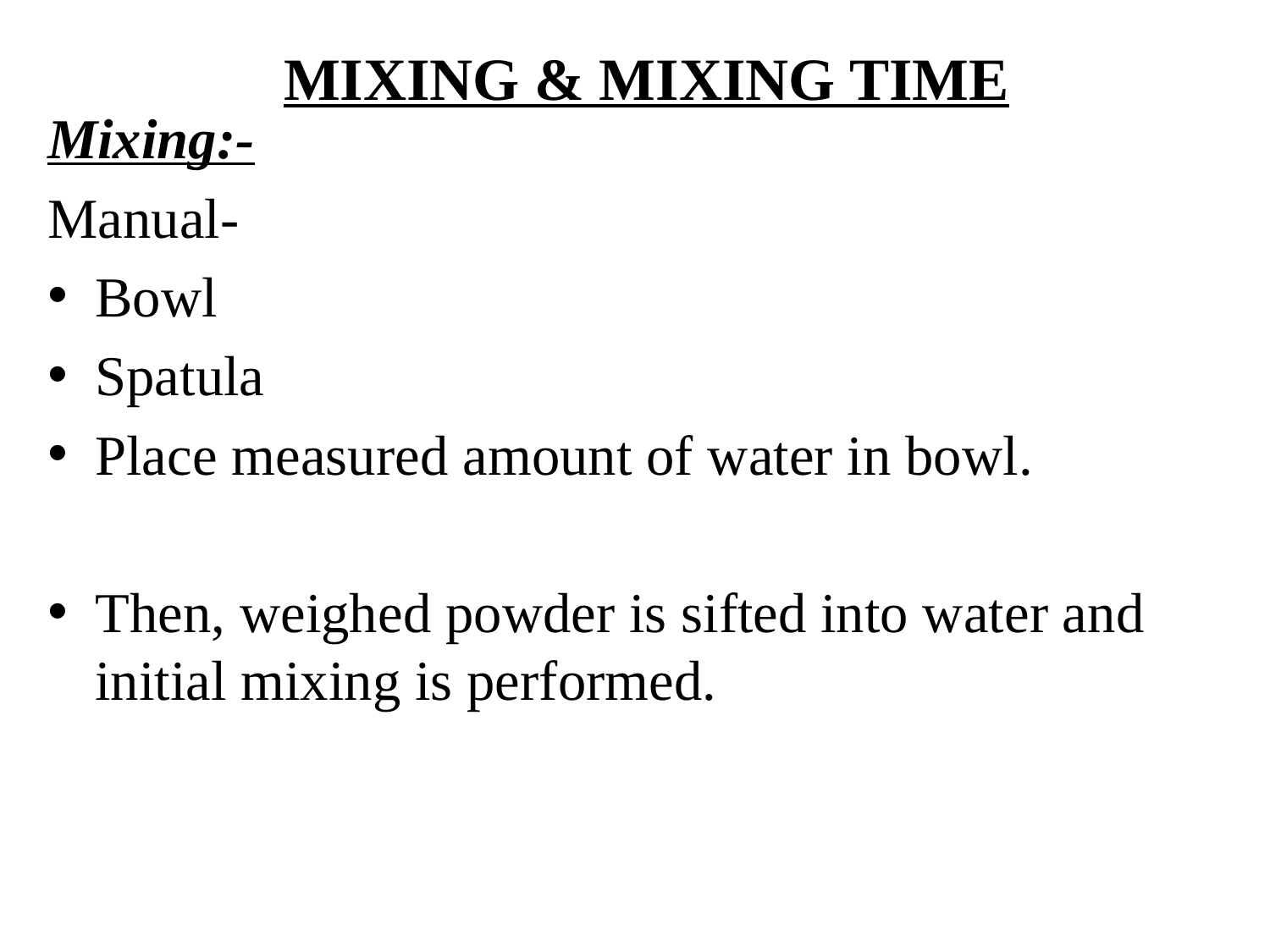

# MIXING & MIXING TIME
Mixing:-
Manual-
Bowl
Spatula
Place measured amount of water in bowl.

Then, weighed powder is sifted into water and initial mixing is performed.